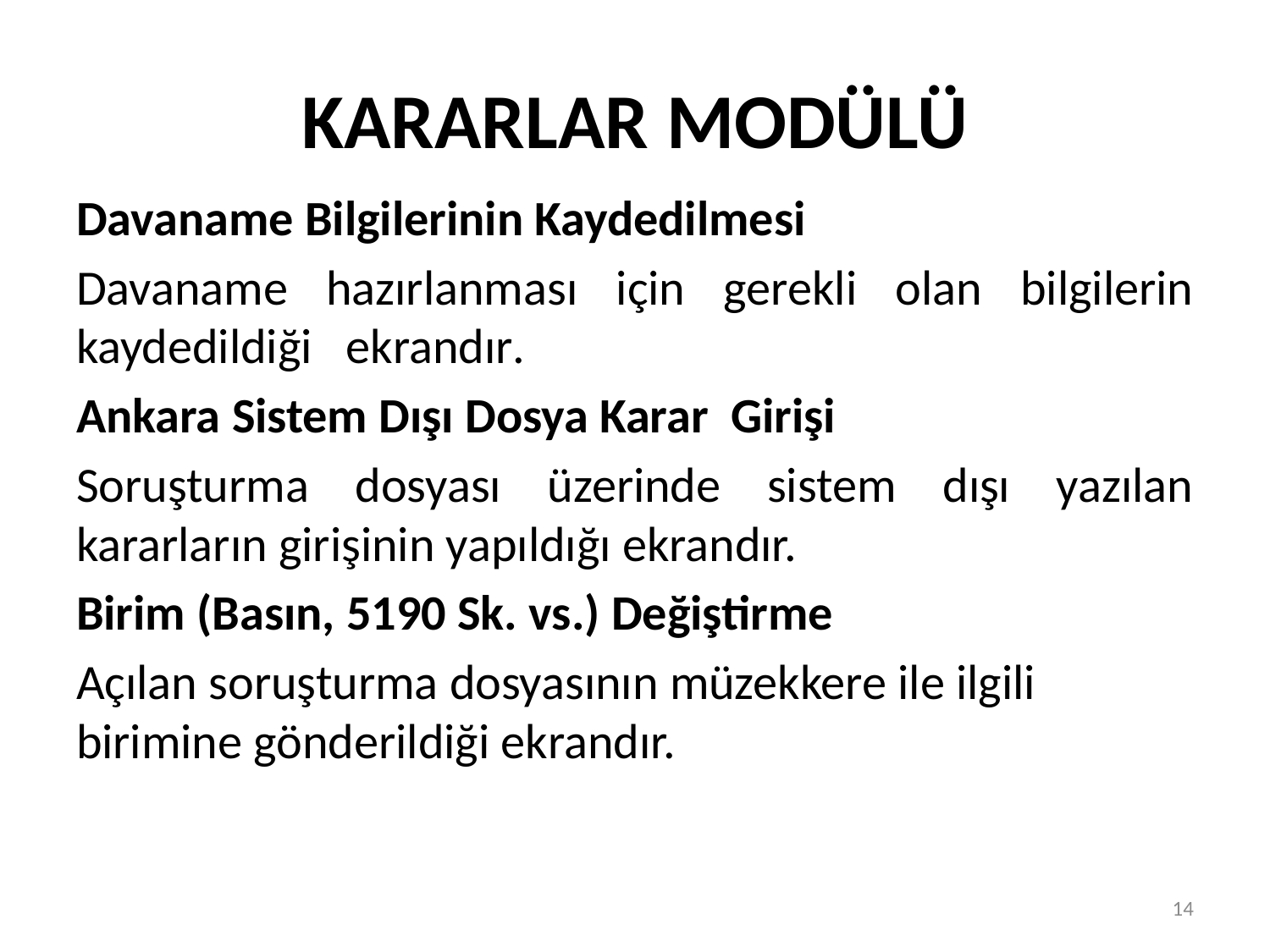

# KARARLAR MODÜLÜ
Davaname Bilgilerinin Kaydedilmesi
Davaname hazırlanması için gerekli olan bilgilerin kaydedildiği   ekrandır.
Ankara Sistem Dışı Dosya Karar  Girişi
Soruşturma dosyası üzerinde sistem dışı yazılan kararların girişinin yapıldığı ekrandır.
Birim (Basın, 5190 Sk. vs.) Değiştirme
Açılan soruşturma dosyasının müzekkere ile ilgili birimine gönderildiği ekrandır.
14